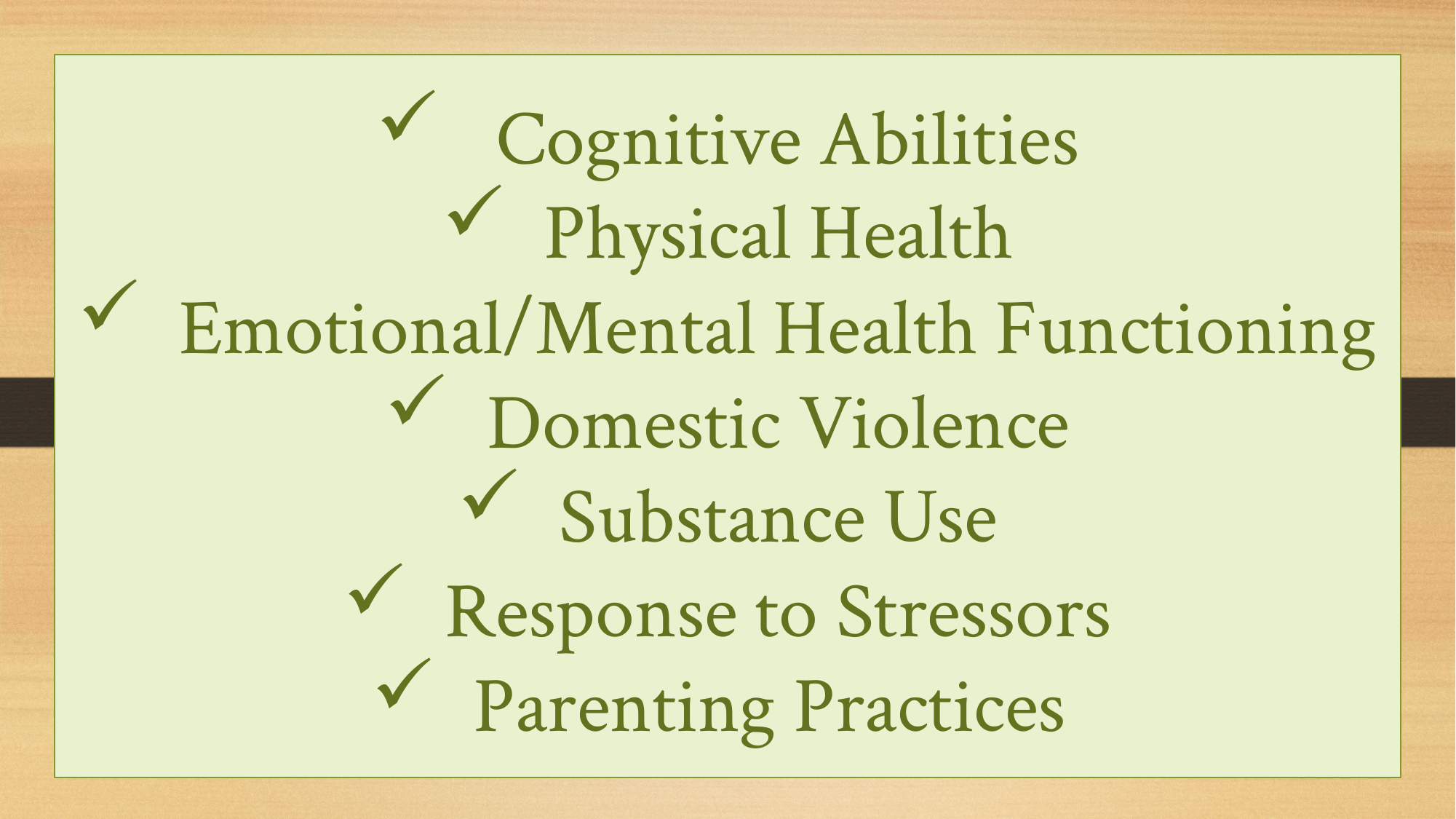

Cognitive Abilities
Physical Health
Emotional/Mental Health Functioning
Domestic Violence
Substance Use
Response to Stressors
Parenting Practices
What are the
Adult Functioning
Elements?

Question 8

Open Ended
(40 Points)